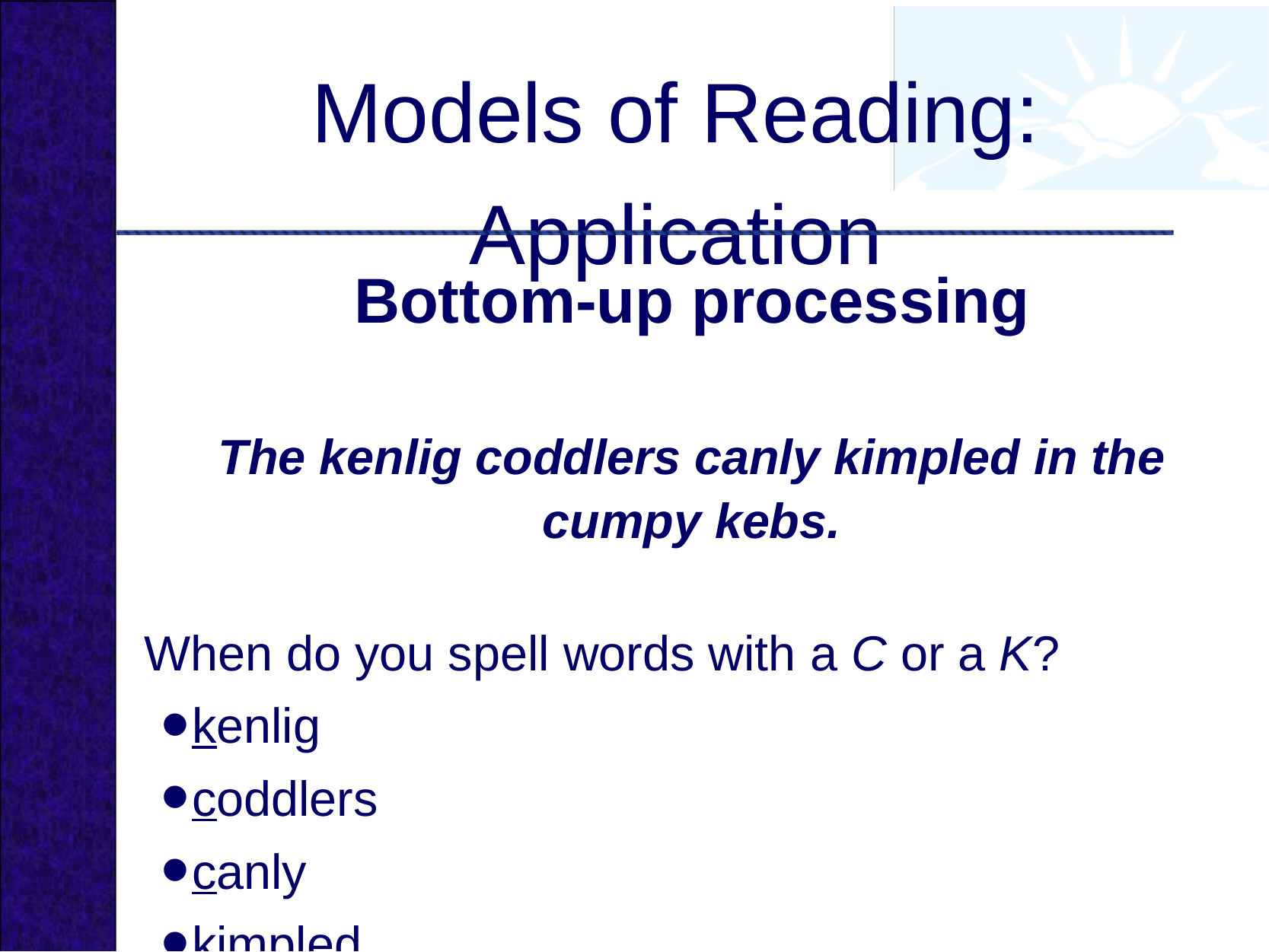

# Models of Reading: Application

Bottom-up processing

The kenlig coddlers canly kimpled in the cumpy kebs.

When do you spell words with a C or a K?
kenlig
coddlers
canly
kimpled
cumpy
kebs